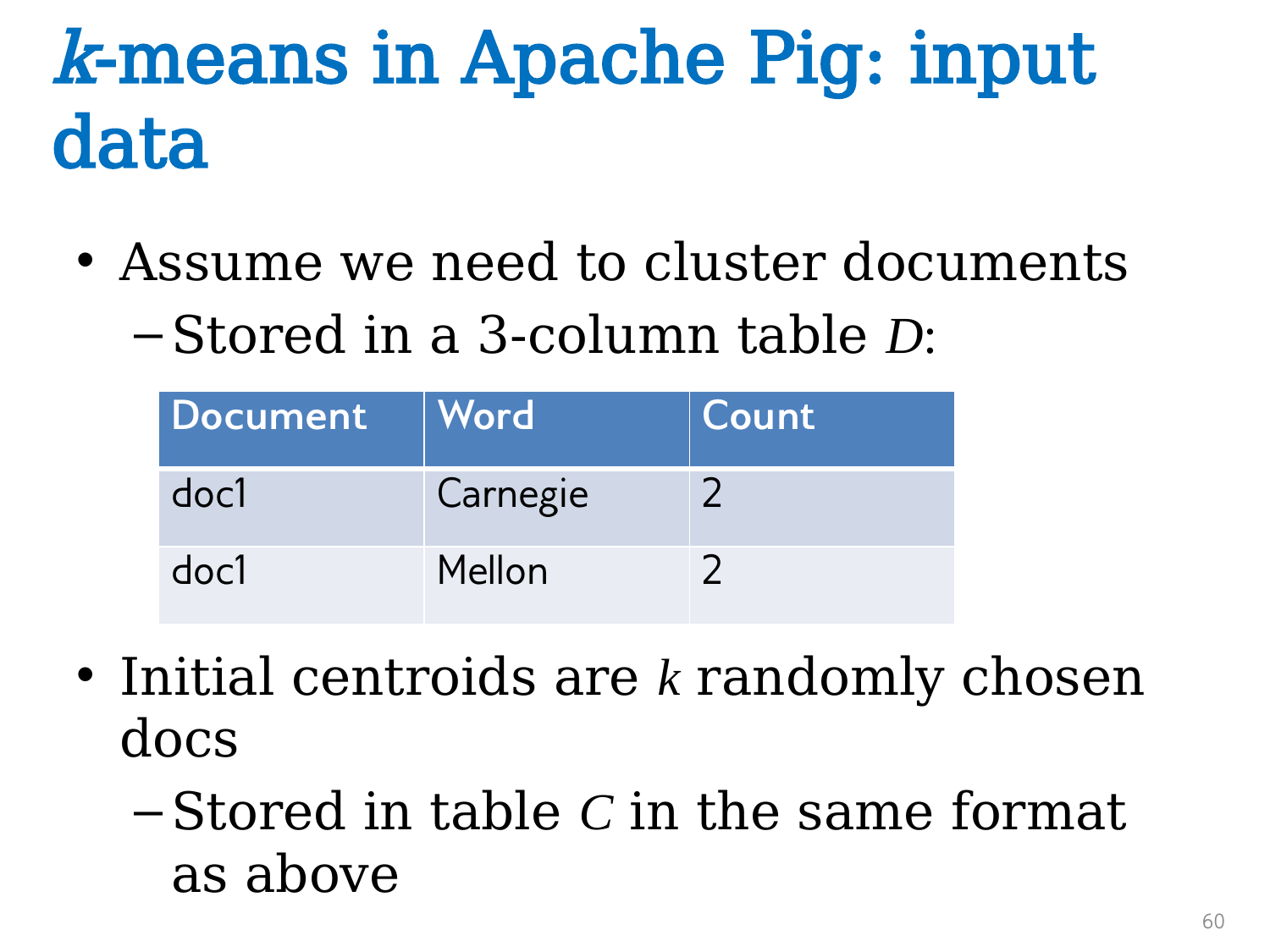

# k-means in Apache Pig: input data
Assume we need to cluster documents
Stored in a 3-column table D:

Initial centroids are k randomly chosen docs
Stored in table C in the same format as above
| Document | Word | Count |
| --- | --- | --- |
| doc1 | Carnegie | 2 |
| doc1 | Mellon | 2 |
60